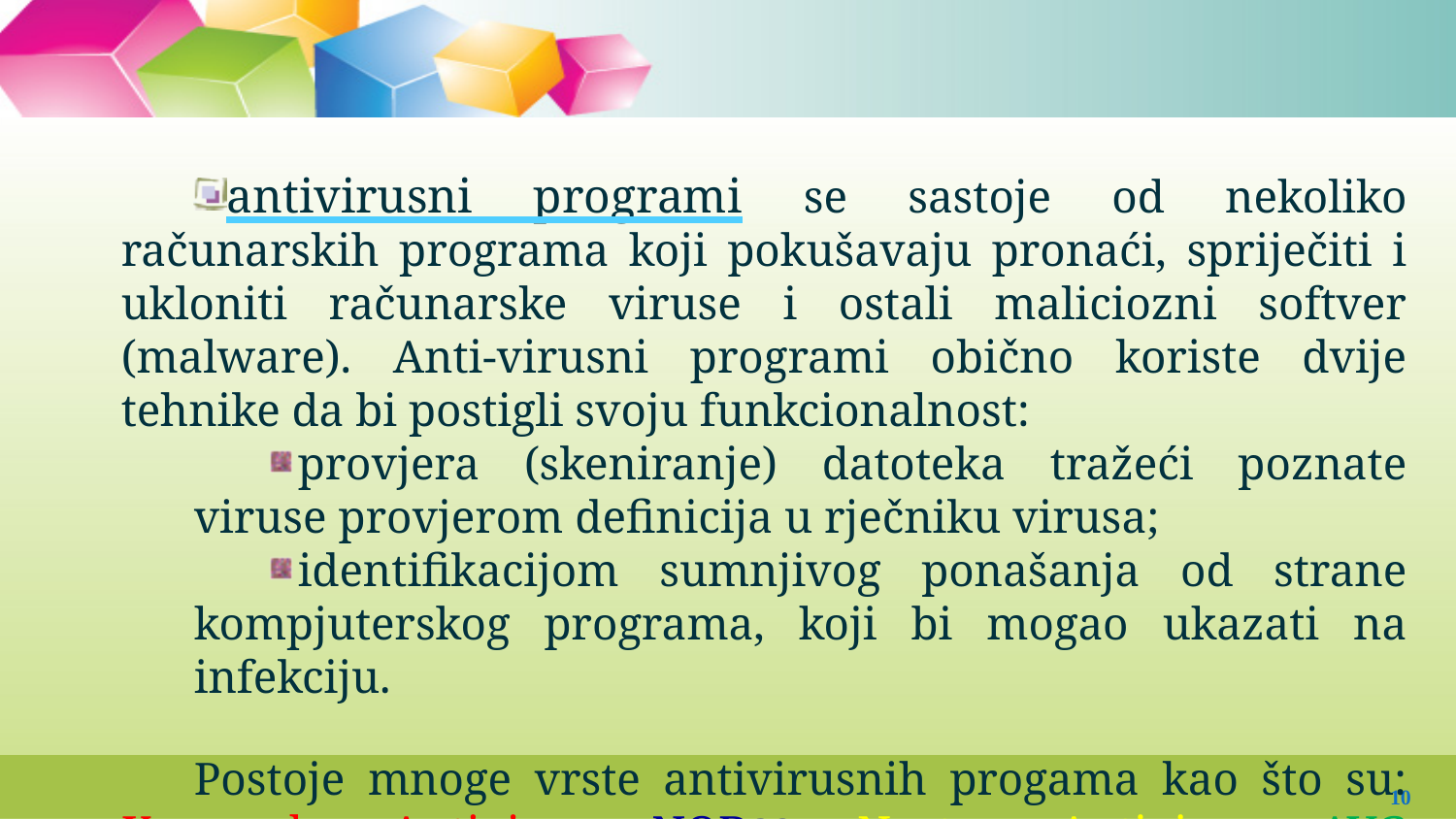

#

antivirusni programi se sastoje od nekoliko računarskih programa koji pokušavaju pronaći, spriječiti i ukloniti računarske viruse i ostali maliciozni softver (malware). Anti-virusni programi obično koriste dvije tehnike da bi postigli svoju funkcionalnost:
provjera (skeniranje) datoteka tražeći poznate viruse provjerom definicija u rječniku virusa;
identifikacijom sumnjivog ponašanja od strane kompjuterskog programa, koji bi mogao ukazati na infekciju.

Postoje mnoge vrste antivirusnih progama kao što su: Kaspersky Antivirus, NOD32, Norton Antivirus, AVG Antivirus  itd.
10